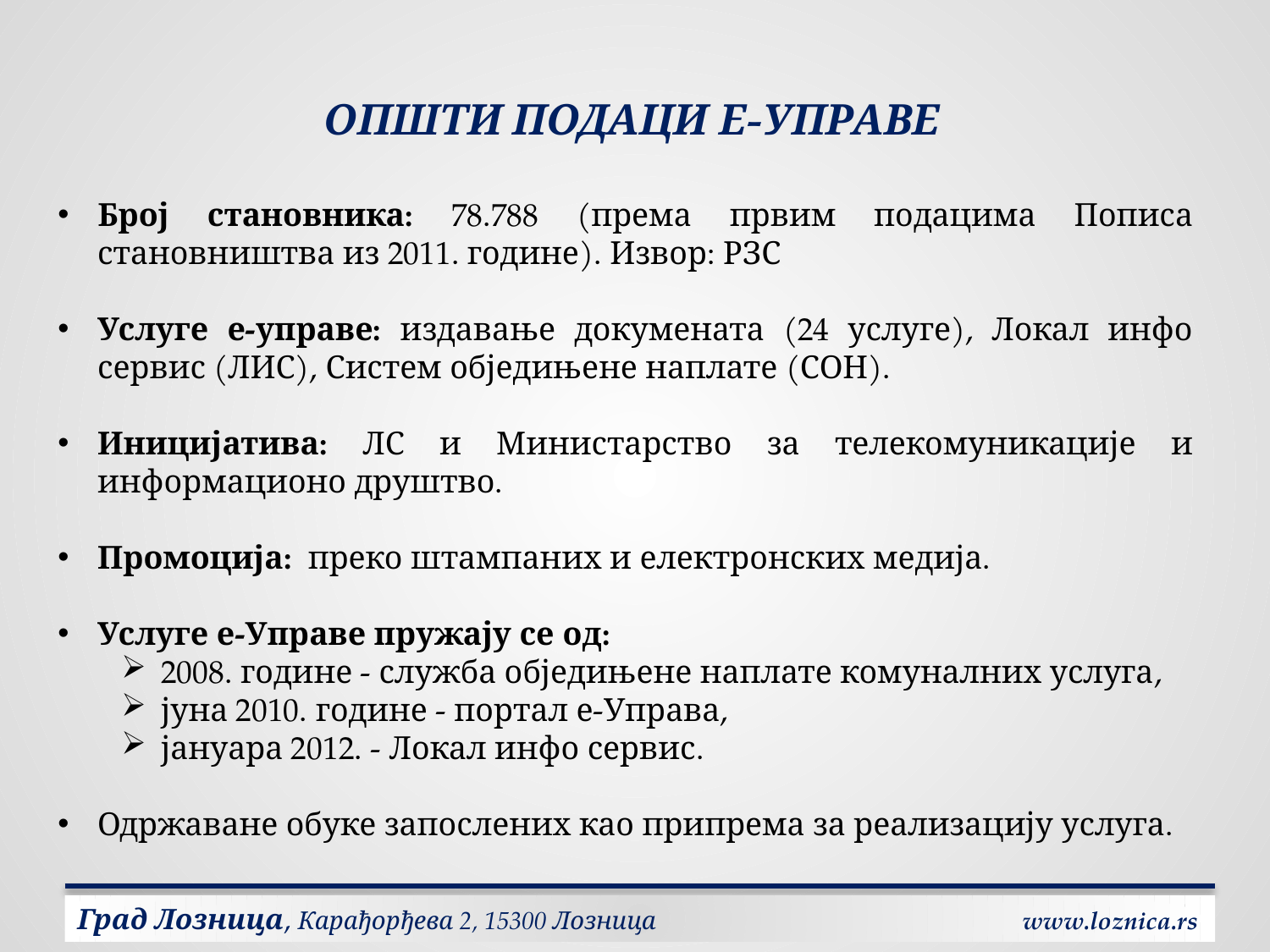

ОПШТИ ПОДАЦИ Е-УПРАВЕ
Број становника: 78.788 (према првим подацима Пописа становништва из 2011. године). Извор: РЗС

Услуге е-управе: издавање докумената (24 услуге), Локал инфо сервис (ЛИС), Систем обједињене наплате (СОН).

Иницијатива: ЛС и Министарство за телекомуникације и информационо друштво.

Промоција:  преко штампаних и електронских медија.

Услуге е-Управе пружају се од:
2008. године - служба обједињене наплате комуналних услуга,
јуна 2010. године - портал е-Управа,
јануара 2012. - Локал инфо сервис.

Одржаване обуке запослених као припрема за реализацију услуга.

Град Лозница, Карађорђева 2, 15300 Лозница			        www.loznica.rs